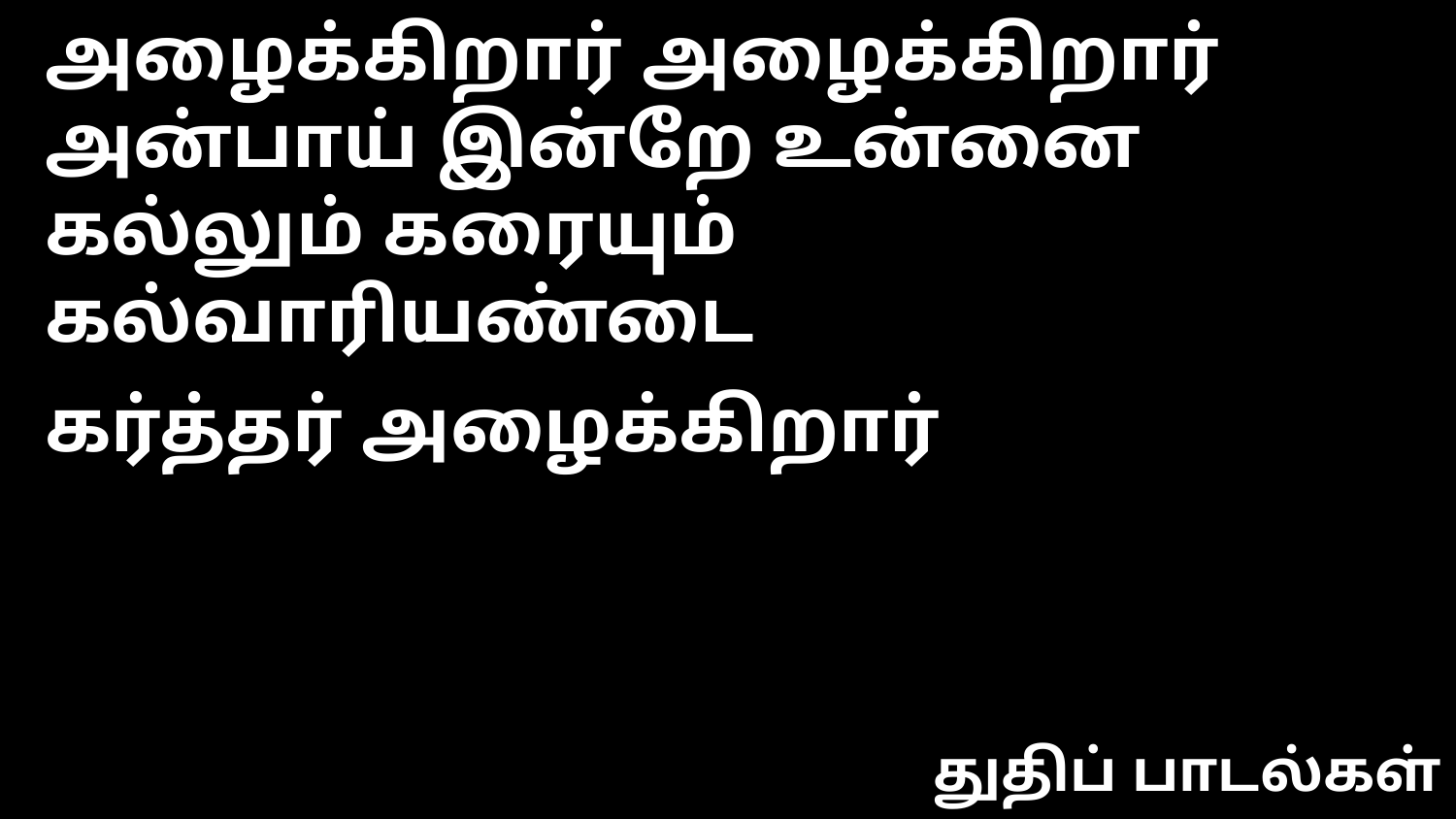

அழைக்கிறார் அழைக்கிறார்
அன்பாய் இன்றே உன்னை
கல்லும் கரையும் கல்வாரியண்டை
கர்த்தர் அழைக்கிறார்
துதிப் பாடல்கள்